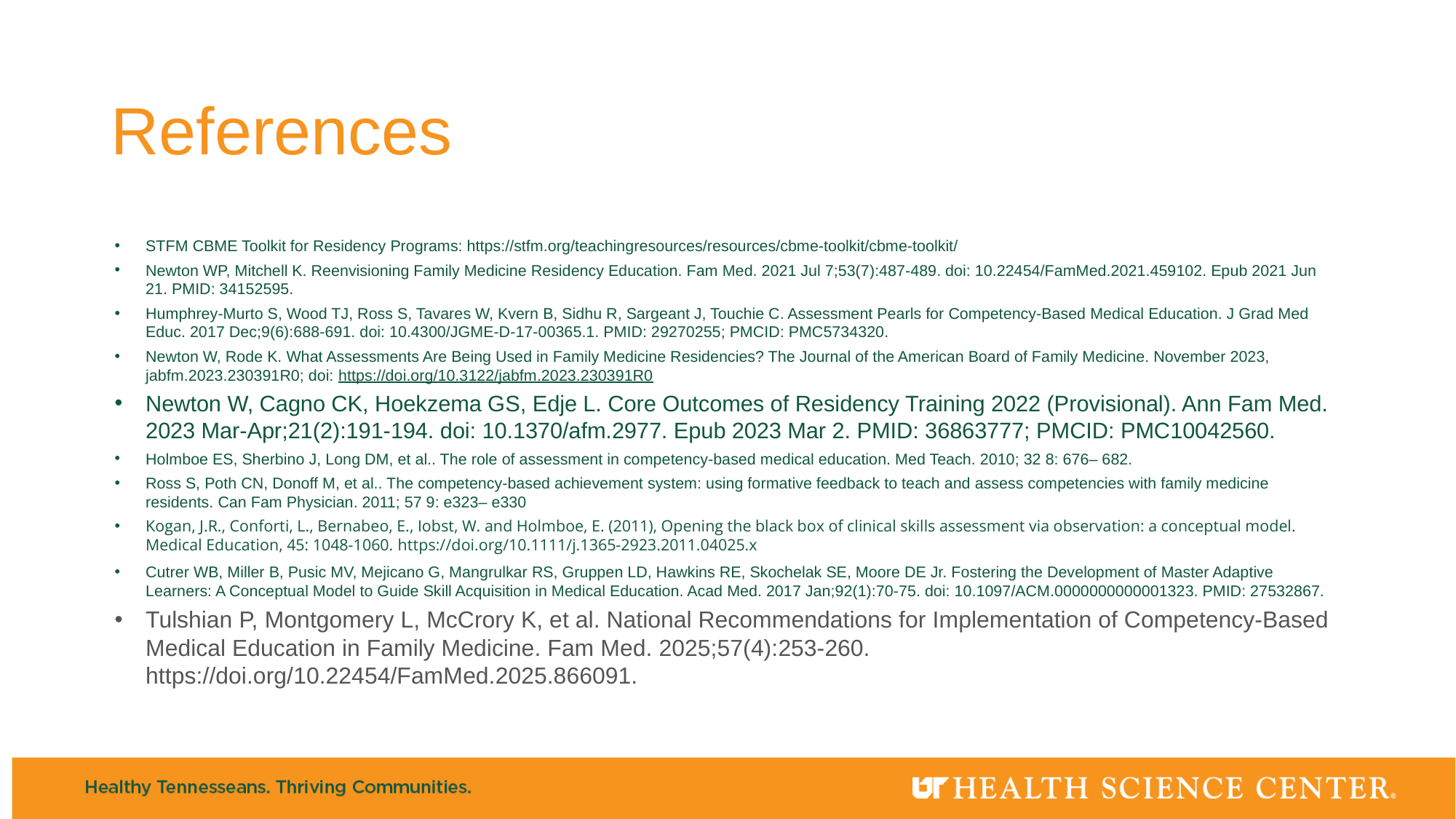

# References
STFM CBME Toolkit for Residency Programs: https://stfm.org/teachingresources/resources/cbme-toolkit/cbme-toolkit/
Newton WP, Mitchell K. Reenvisioning Family Medicine Residency Education. Fam Med. 2021 Jul 7;53(7):487-489. doi: 10.22454/FamMed.2021.459102. Epub 2021 Jun 21. PMID: 34152595.
Humphrey-Murto S, Wood TJ, Ross S, Tavares W, Kvern B, Sidhu R, Sargeant J, Touchie C. Assessment Pearls for Competency-Based Medical Education. J Grad Med Educ. 2017 Dec;9(6):688-691. doi: 10.4300/JGME-D-17-00365.1. PMID: 29270255; PMCID: PMC5734320.
Newton W, Rode K. What Assessments Are Being Used in Family Medicine Residencies? The Journal of the American Board of Family Medicine. November 2023, jabfm.2023.230391R0; doi: https://doi.org/10.3122/jabfm.2023.230391R0
Newton W, Cagno CK, Hoekzema GS, Edje L. Core Outcomes of Residency Training 2022 (Provisional). Ann Fam Med. 2023 Mar-Apr;21(2):191-194. doi: 10.1370/afm.2977. Epub 2023 Mar 2. PMID: 36863777; PMCID: PMC10042560.
Holmboe ES, Sherbino J, Long DM, et al.. The role of assessment in competency-based medical education. Med Teach. 2010; 32 8: 676– 682.
Ross S, Poth CN, Donoff M, et al.. The competency-based achievement system: using formative feedback to teach and assess competencies with family medicine residents. Can Fam Physician. 2011; 57 9: e323– e330
Kogan, J.R., Conforti, L., Bernabeo, E., Iobst, W. and Holmboe, E. (2011), Opening the black box of clinical skills assessment via observation: a conceptual model. Medical Education, 45: 1048-1060. https://doi.org/10.1111/j.1365-2923.2011.04025.x
Cutrer WB, Miller B, Pusic MV, Mejicano G, Mangrulkar RS, Gruppen LD, Hawkins RE, Skochelak SE, Moore DE Jr. Fostering the Development of Master Adaptive Learners: A Conceptual Model to Guide Skill Acquisition in Medical Education. Acad Med. 2017 Jan;92(1):70-75. doi: 10.1097/ACM.0000000000001323. PMID: 27532867.
Tulshian P, Montgomery L, McCrory K, et al. National Recommendations for Implementation of Competency-Based Medical Education in Family Medicine. Fam Med. 2025;57(4):253-260. https://doi.org/10.22454/FamMed.2025.866091.